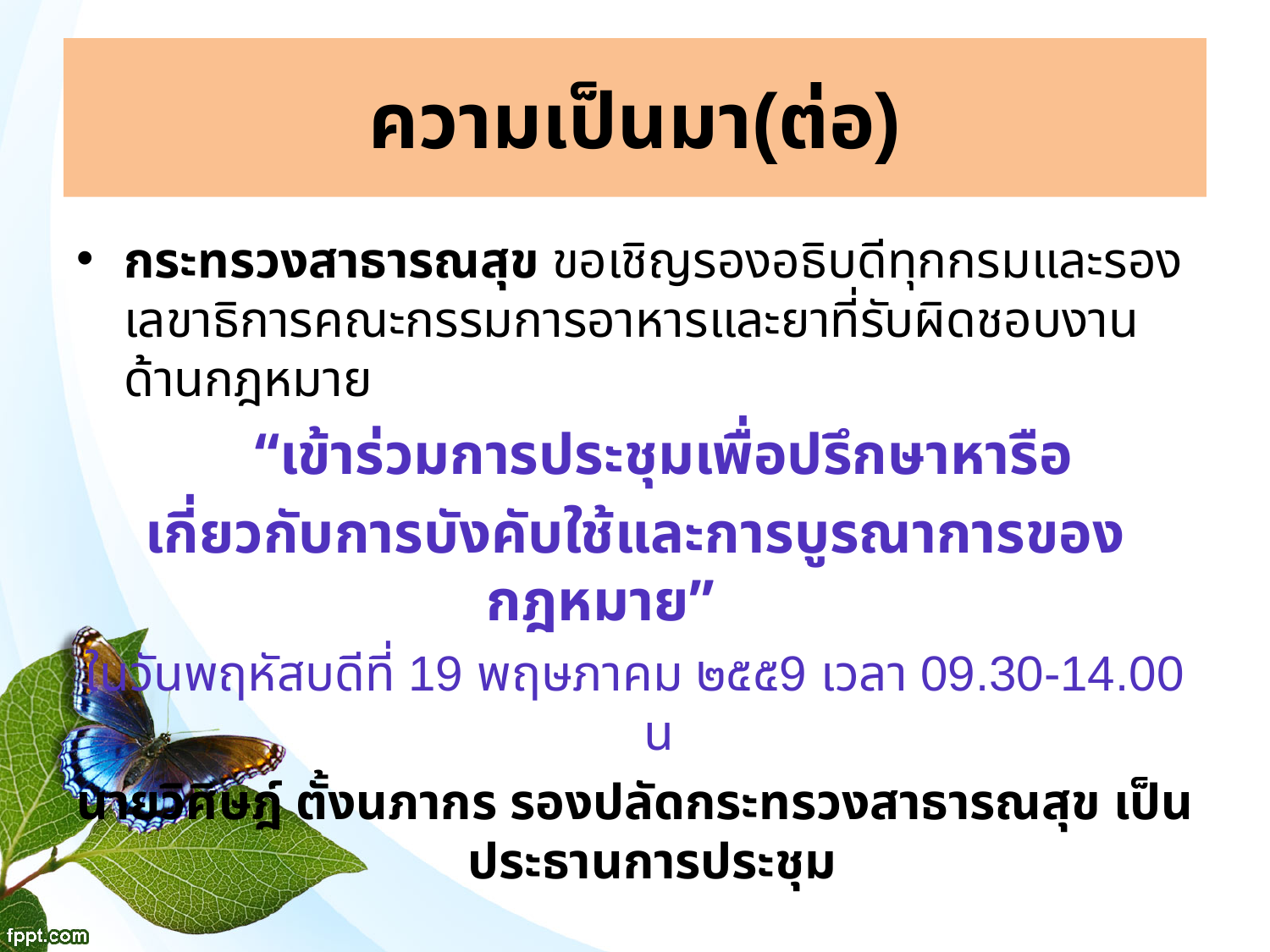

# ความเป็นมา(ต่อ)
กระทรวงสาธารณสุข ขอเชิญรองอธิบดีทุกกรมและรองเลขาธิการคณะกรรมการอาหารและยาที่รับผิดชอบงานด้านกฎหมาย
    “เข้าร่วมการประชุมเพื่อปรึกษาหารือ
เกี่ยวกับการบังคับใช้และการบูรณาการของกฎหมาย”
ในวันพฤหัสบดีที่ 19 พฤษภาคม ๒๕๕9 เวลา 09.30-14.00 น
นายวิศิษฎ์ ตั้งนภากร รองปลัดกระทรวงสาธารณสุข เป็นประธานการประชุม